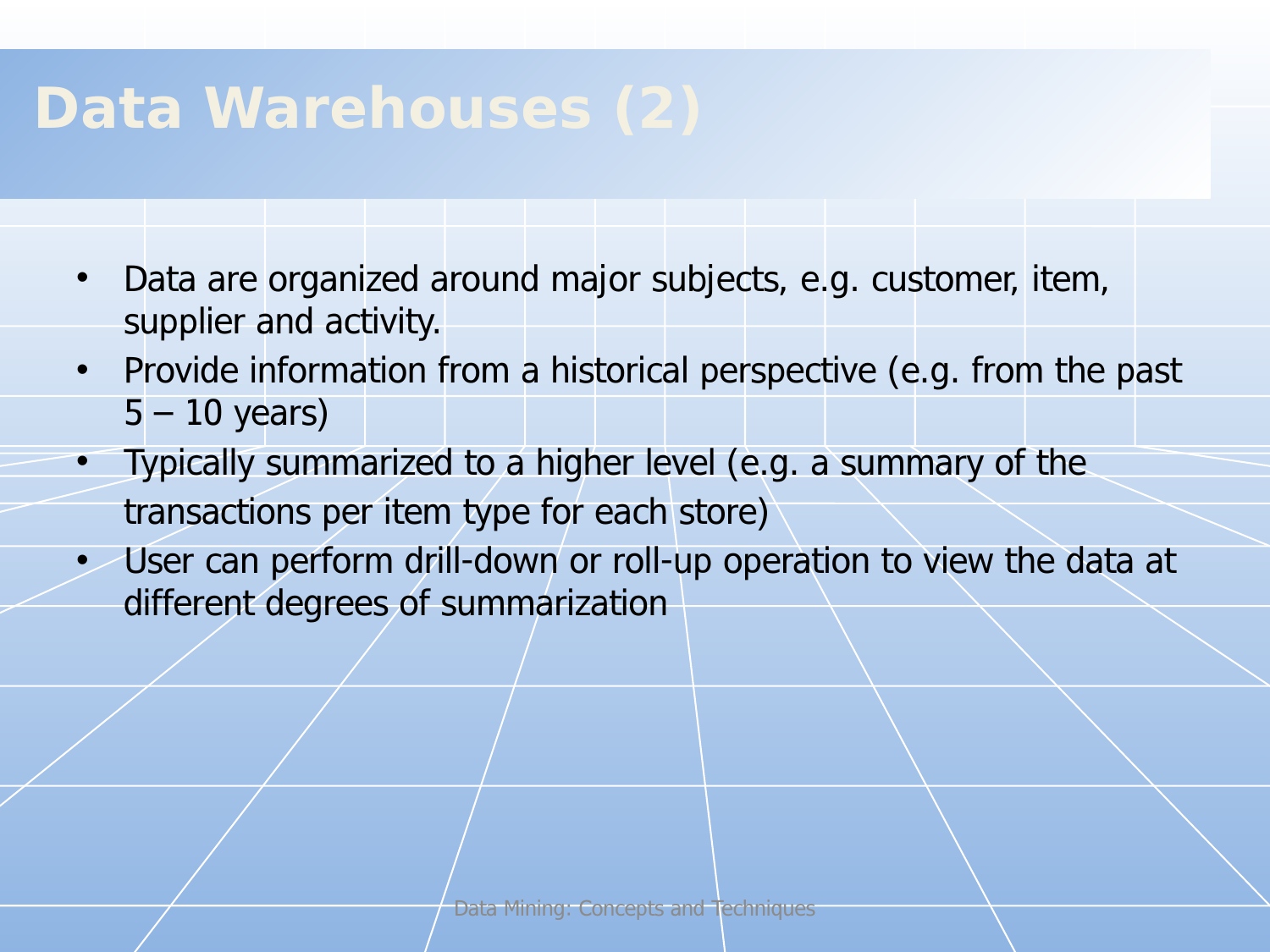

# Data Warehouses (2)
Data are organized around major subjects, e.g. customer, item, supplier and activity.
Provide information from a historical perspective (e.g. from the past 5 – 10 years)
Typically summarized to a higher level (e.g. a summary of the
	transactions per item type for each store)
User can perform drill-down or roll-up operation to view the data at different degrees of summarization
Data Mining: Concepts and Techniques